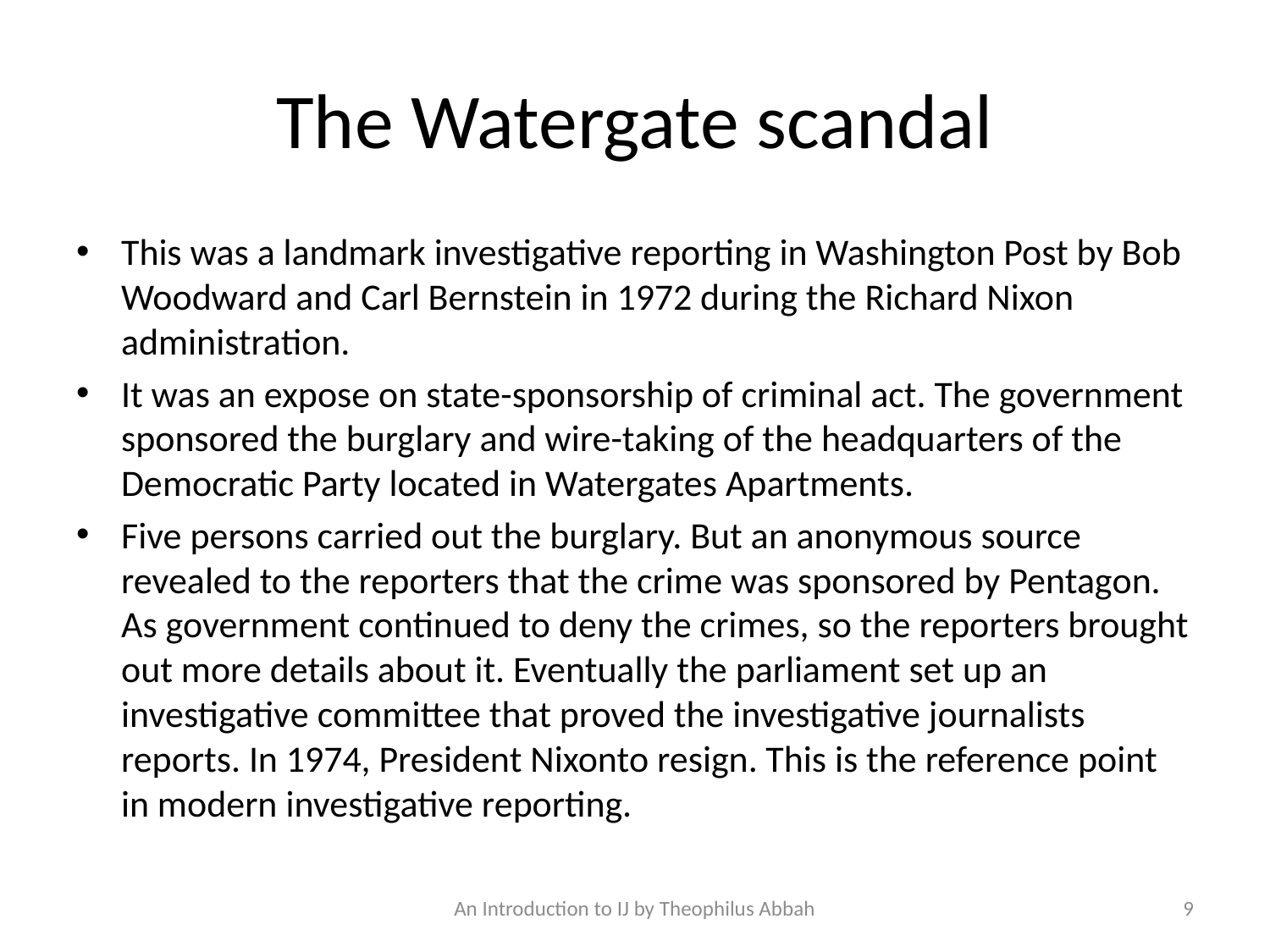

# The Watergate scandal
This was a landmark investigative reporting in Washington Post by Bob Woodward and Carl Bernstein in 1972 during the Richard Nixon administration.
It was an expose on state-sponsorship of criminal act. The government sponsored the burglary and wire-taking of the headquarters of the Democratic Party located in Watergates Apartments.
Five persons carried out the burglary. But an anonymous source revealed to the reporters that the crime was sponsored by Pentagon. As government continued to deny the crimes, so the reporters brought out more details about it. Eventually the parliament set up an investigative committee that proved the investigative journalists reports. In 1974, President Nixonto resign. This is the reference point in modern investigative reporting.
An Introduction to IJ by Theophilus Abbah
9